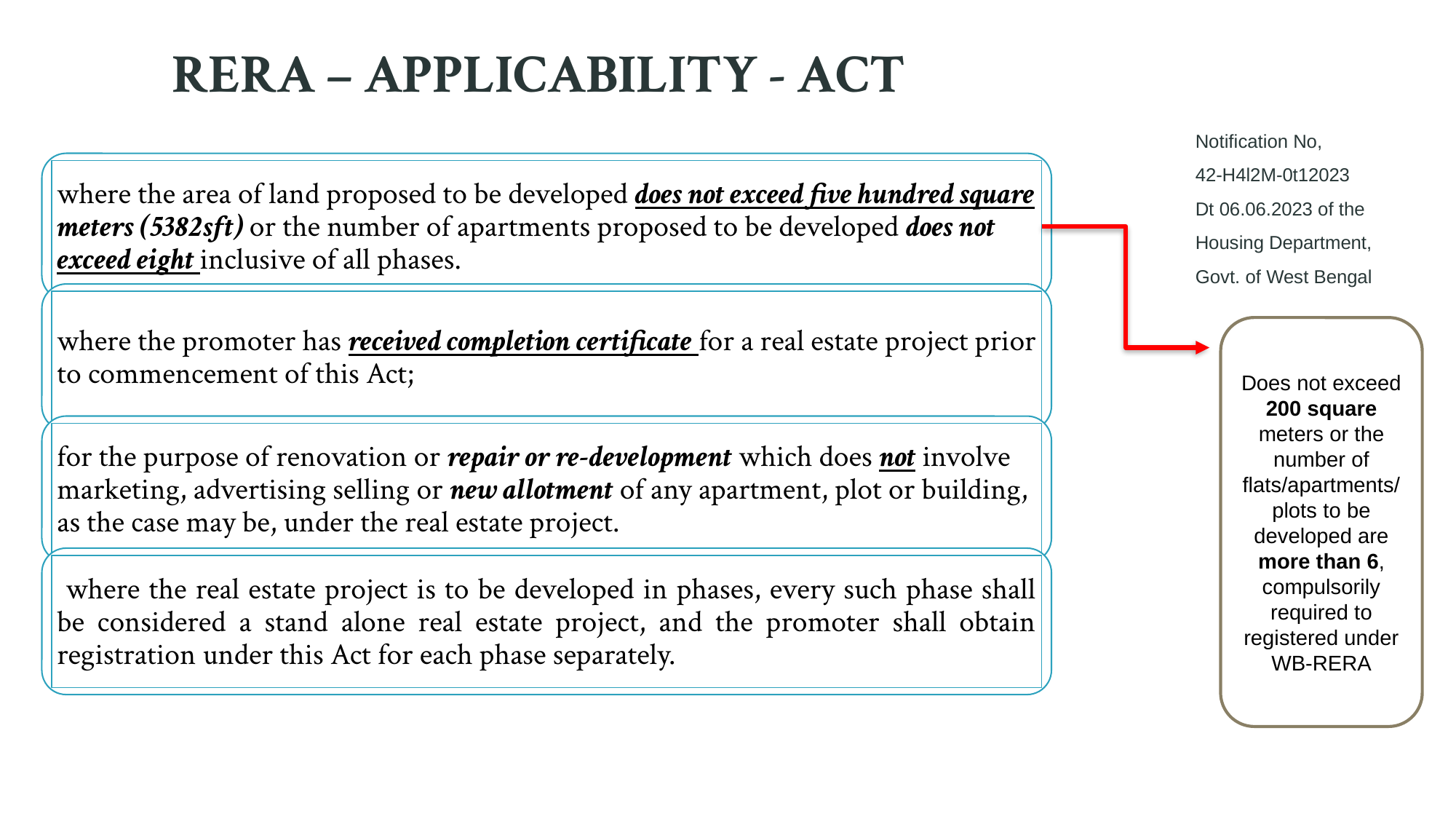

RERA – APPLICABILITY - ACT
Notification No,
42-H4l2M-0t12023
Dt 06.06.2023 of the Housing Department,
Govt. of West Bengal

where the area of land proposed to be developed does not exceed five hundred square meters (5382sft) or the number of apartments proposed to be developed does not exceed eight inclusive of all phases.

where the promoter has received completion certificate for a real estate project prior to commencement of this Act;
Does not exceed 200 square meters or the number of flats/apartments/plots to be developed are more than 6, compulsorily required to registered under WB-RERA

for the purpose of renovation or repair or re-development which does not involve marketing, advertising selling or new allotment of any apartment, plot or building, as the case may be, under the real estate project.

 where the real estate project is to be developed in phases, every such phase shall be considered a stand alone real estate project, and the promoter shall obtain registration under this Act for each phase separately.